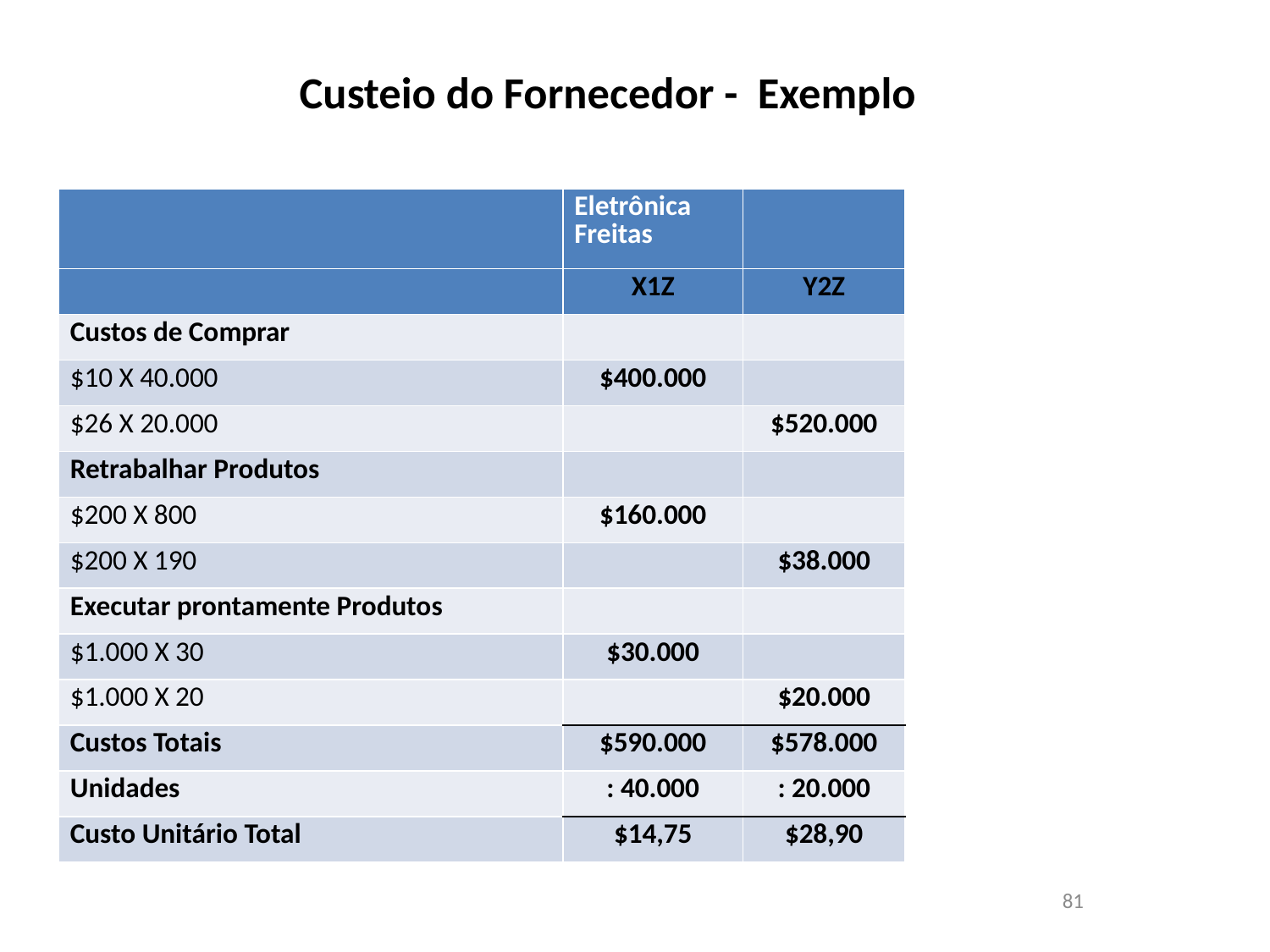

# Custeio do Fornecedor -  Exemplo
|  | Eletrônica Freitas |  |
| --- | --- | --- |
|  | X1Z | Y2Z |
| Custos de Comprar |  |  |
| $10 X 40.000 | $400.000 |  |
| $26 X 20.000 |  | $520.000 |
| Retrabalhar Produtos |  |  |
| $200 X 800 | $160.000 |  |
| $200 X 190 |  | $38.000 |
| Executar prontamente Produtos |  |  |
| $1.000 X 30 | $30.000 |  |
| $1.000 X 20 |  | $20.000 |
| Custos Totais | $590.000 | $578.000 |
| Unidades | : 40.000 | : 20.000 |
| Custo Unitário Total | $14,75 | $28,90 |
81